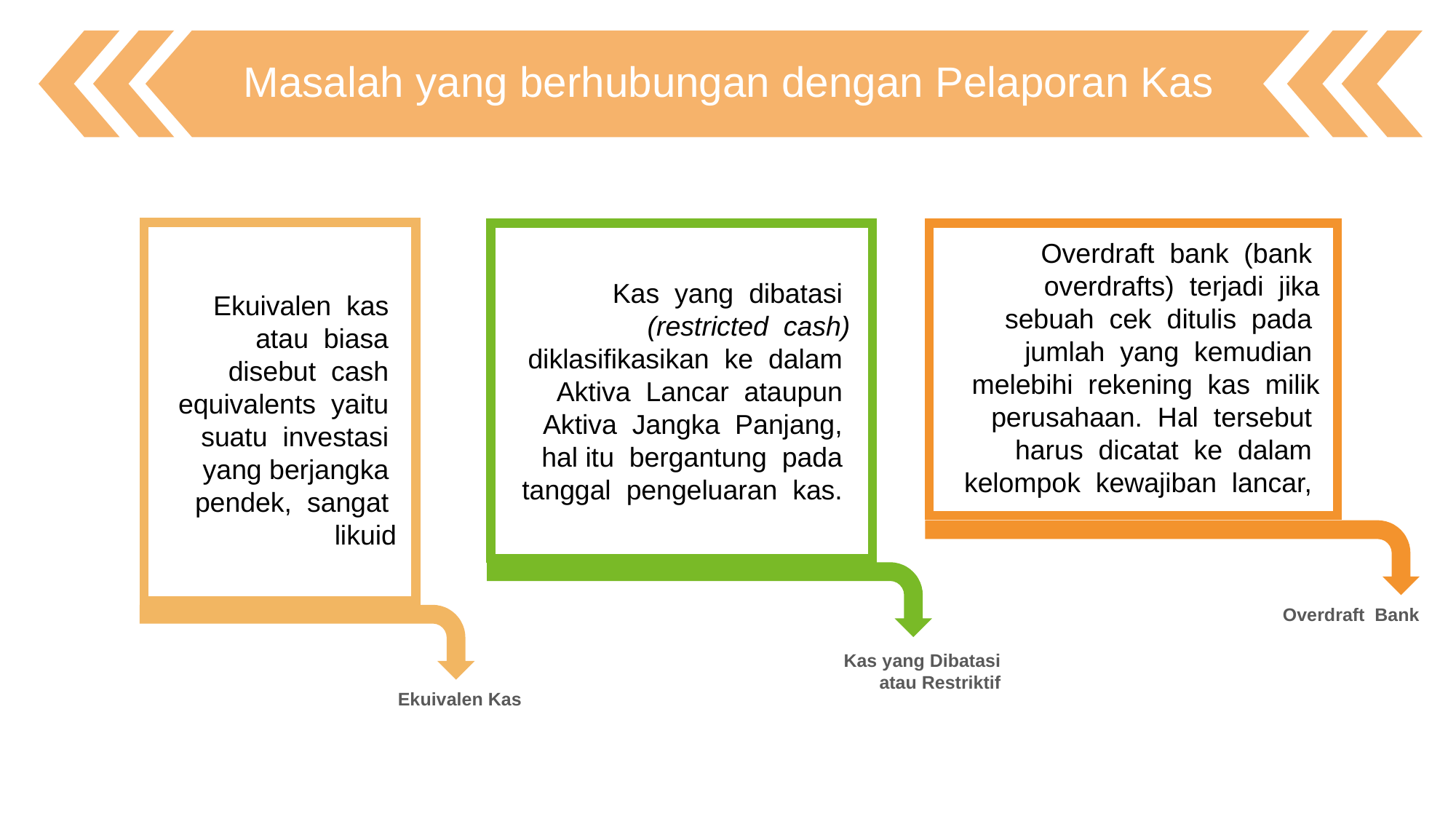

Masalah yang berhubungan dengan Pelaporan Kas

Overdraft  bank  (bank  overdrafts)  terjadi  jika sebuah  cek  ditulis  pada  jumlah  yang  kemudian  melebihi  rekening  kas  milik perusahaan.  Hal  tersebut  harus  dicatat  ke  dalam  kelompok  kewajiban  lancar,
Kas  yang  dibatasi  (restricted  cash) diklasifikasikan  ke  dalam  Aktiva  Lancar  ataupun  Aktiva  Jangka  Panjang,  hal itu  bergantung  pada  tanggal  pengeluaran  kas.
Ekuivalen  kas  atau  biasa  disebut  cash  equivalents  yaitu  suatu  investasi  yang berjangka  pendek,  sangat  likuid

Overdraft  Bank
Kas yang Dibatasi atau Restriktif
Ekuivalen Kas